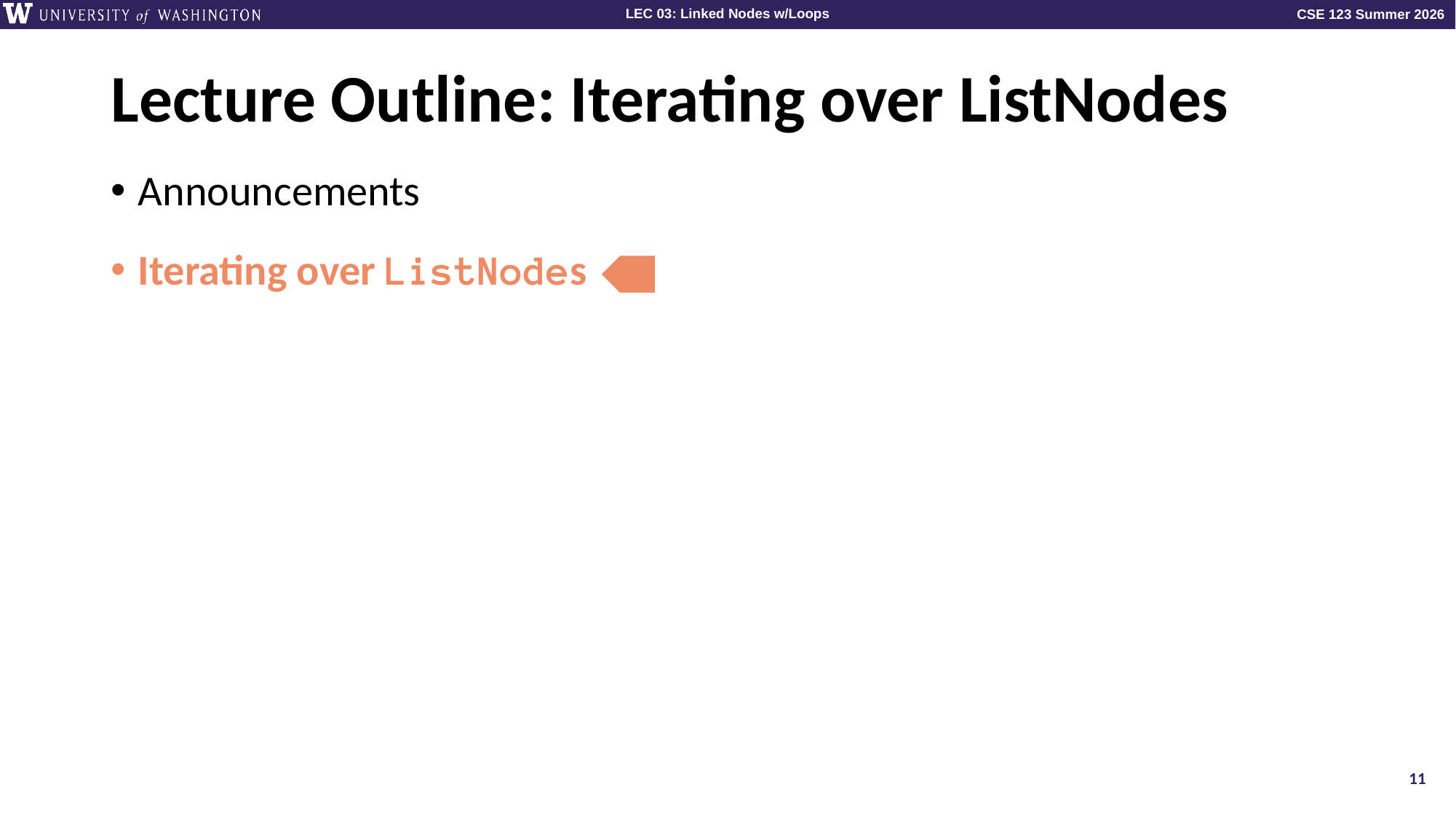

# Lecture Outline: Iterating over ListNodes
Announcements
Iterating over ListNodes

11